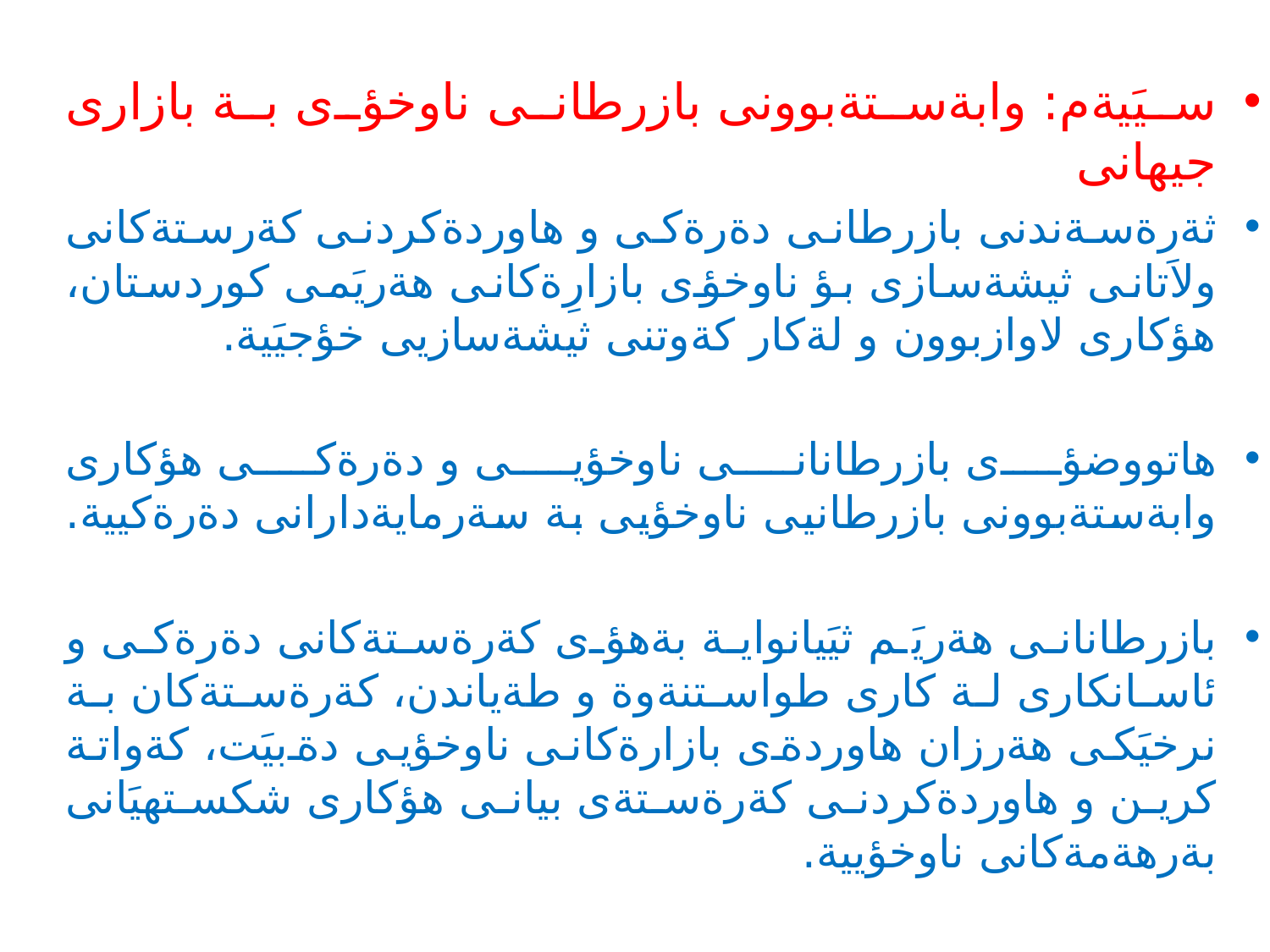

سيَيةم: وابةستةبوونى بازرطانى ناوخؤى بة بازارى جيهانى
ثةرةسةندنى بازرطانى دةرةكى و هاوردةكردنى كةرستةكانى ولاَتانى ثيشةسازى بؤ ناوخؤى بازارِةكانى هةريَمى كوردستان، هؤكارى لاوازبوون و لةكار كةوتنى ثيشةسازيى خؤجيَية.

هاتووضؤى بازرطانانى ناوخؤيى و دةرةكى هؤكارى وابةستةبوونى بازرطانيى ناوخؤيى بة سةرمايةدارانى دةرةكيية.

بازرطانانى هةريَم ثيَيانواية بةهؤى كةرةستةكانى دةرةكى و ئاسانكارى لة كارى طواستنةوة و طةياندن، كةرةستةكان بة نرخيَكى هةرزان هاوردةى بازارةكانى ناوخؤيى دةبيَت، كةواتة كرين و هاوردةكردنى كةرةستةى بيانى هؤكارى شكستهيَانى بةرهةمةكانى ناوخؤيية.
#